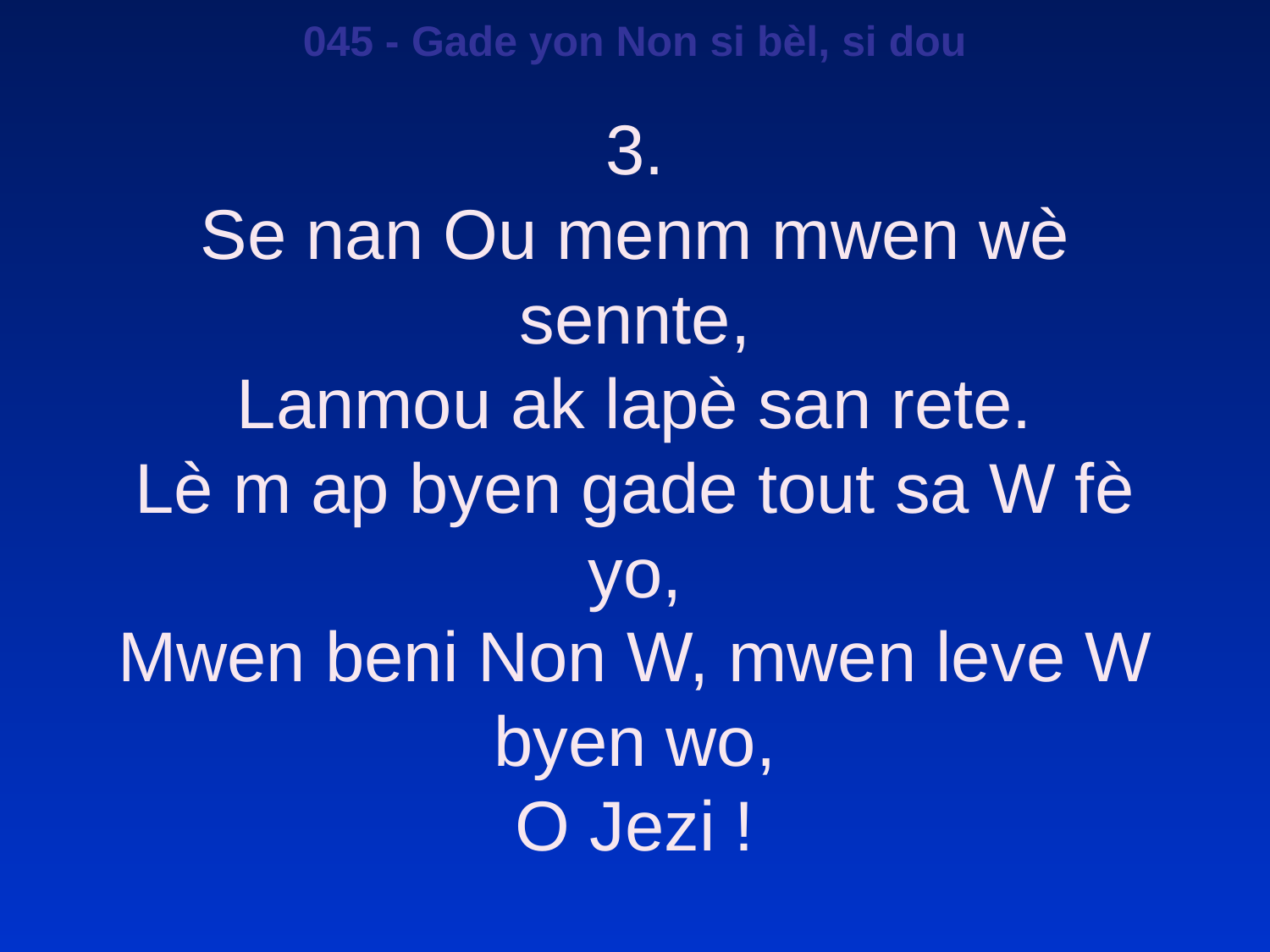

045 - Gade yon Non si bèl, si dou
3.
Se nan Ou menm mwen wè sennte,
Lanmou ak lapè san rete.
Lè m ap byen gade tout sa W fè yo,
Mwen beni Non W, mwen leve W byen wo,
O Jezi !